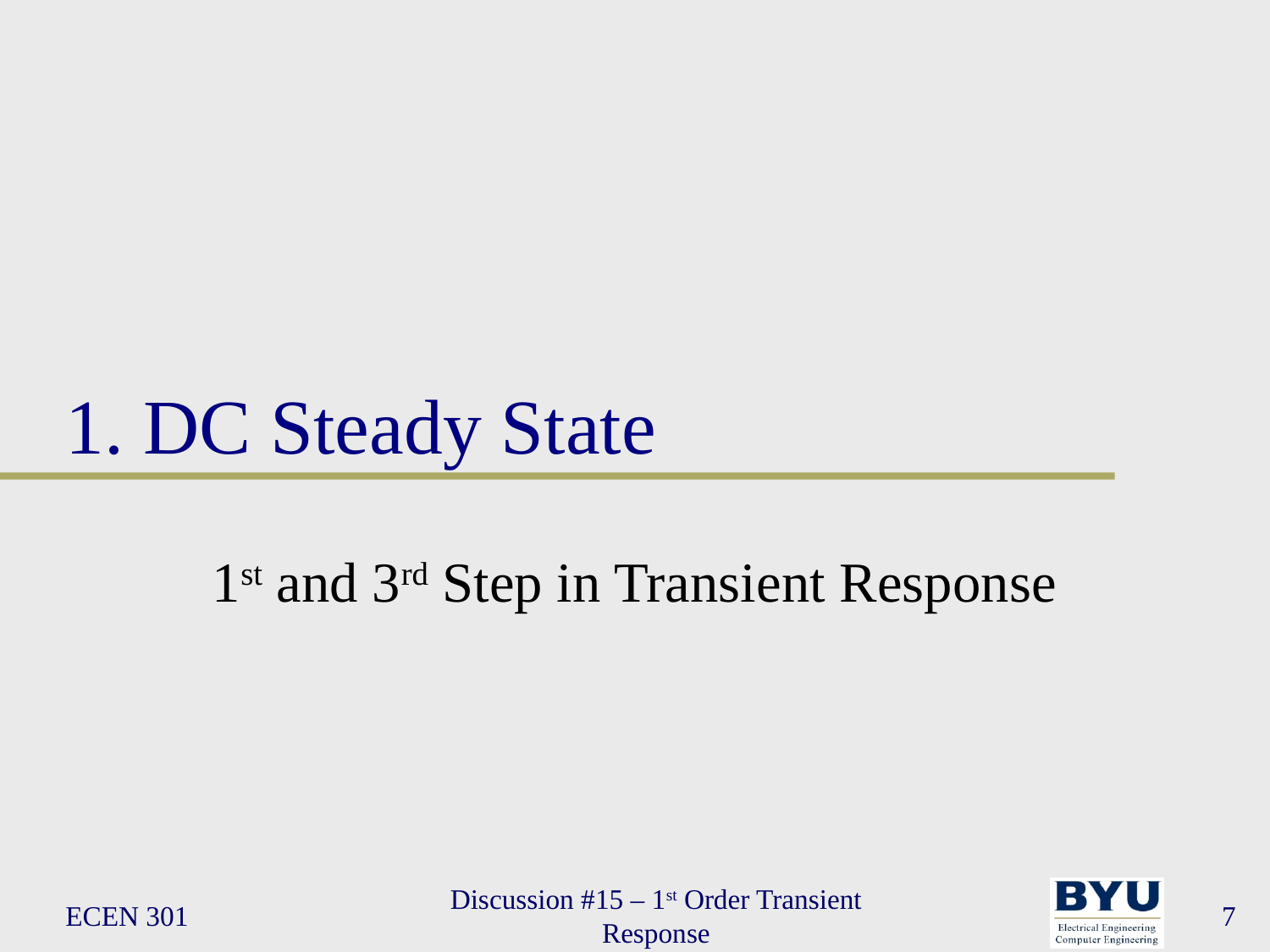

# 1. DC Steady State
1st and 3rd Step in Transient Response
ECEN 301
Discussion #15 – 1st Order Transient Response
7